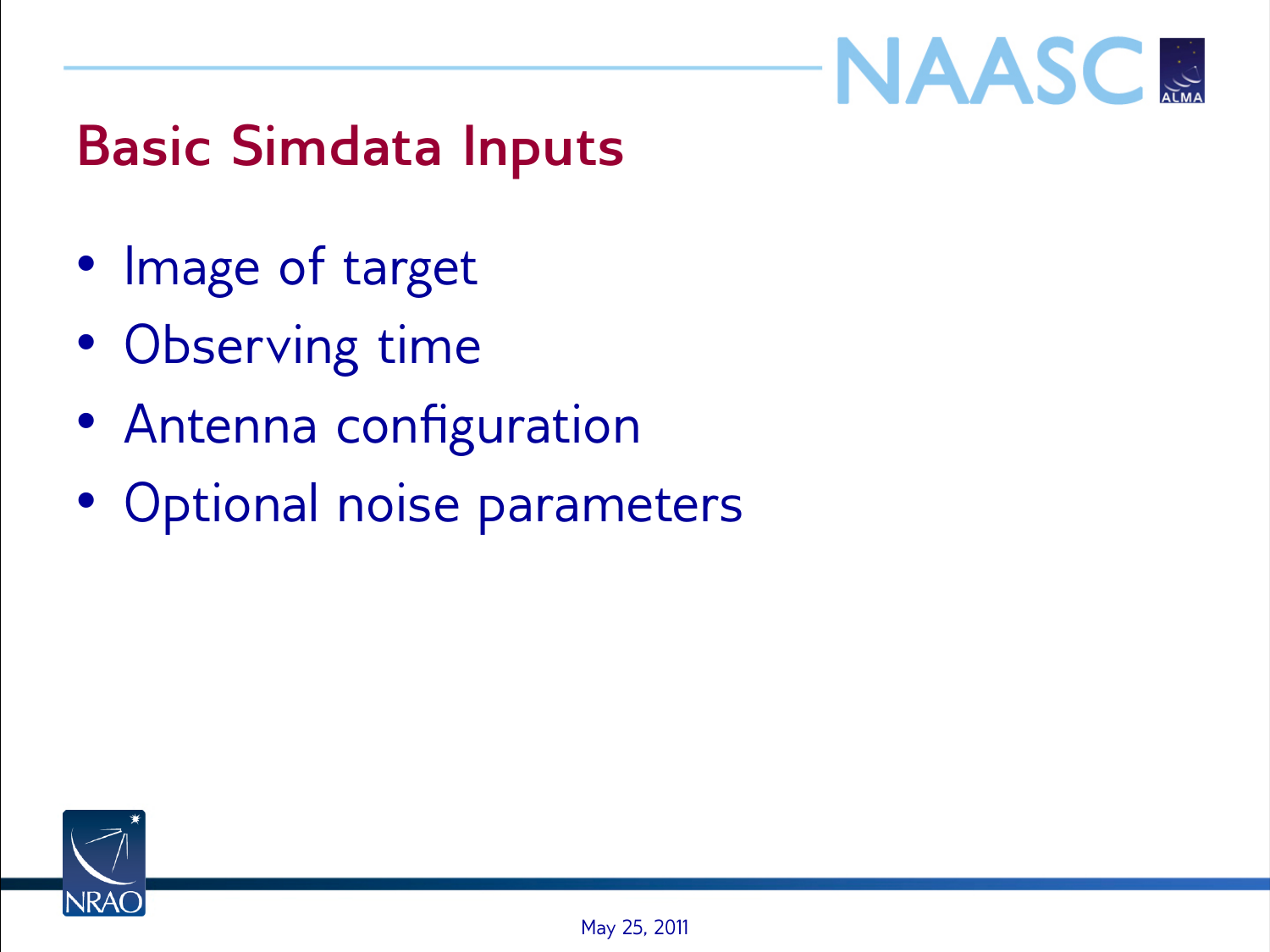

# Basic Simdata Inputs
Image of target
Observing time
Antenna configuration
Optional noise parameters
May 25, 2011